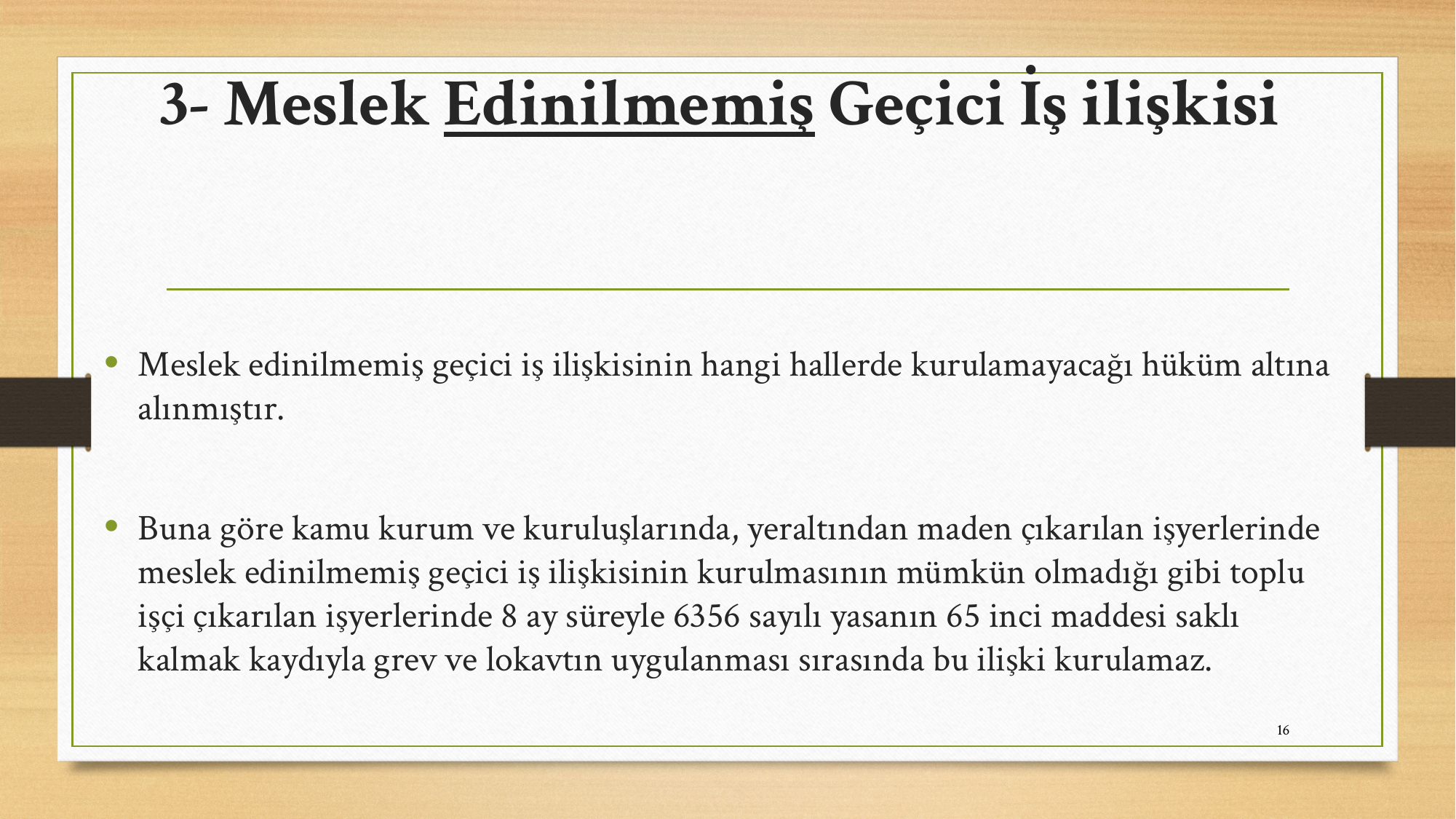

# 3- Meslek Edinilmemiş Geçici İş ilişkisi

Meslek edinilmemiş geçici iş ilişkisinin hangi hallerde kurulamayacağı hüküm altına alınmıştır.

Buna göre kamu kurum ve kuruluşlarında, yeraltından maden çıkarılan işyerlerinde meslek edinilmemiş geçici iş ilişkisinin kurulmasının mümkün olmadığı gibi toplu işçi çıkarılan işyerlerinde 8 ay süreyle 6356 sayılı yasanın 65 inci maddesi saklı kalmak kaydıyla grev ve lokavtın uygulanması sırasında bu ilişki kurulamaz.

16